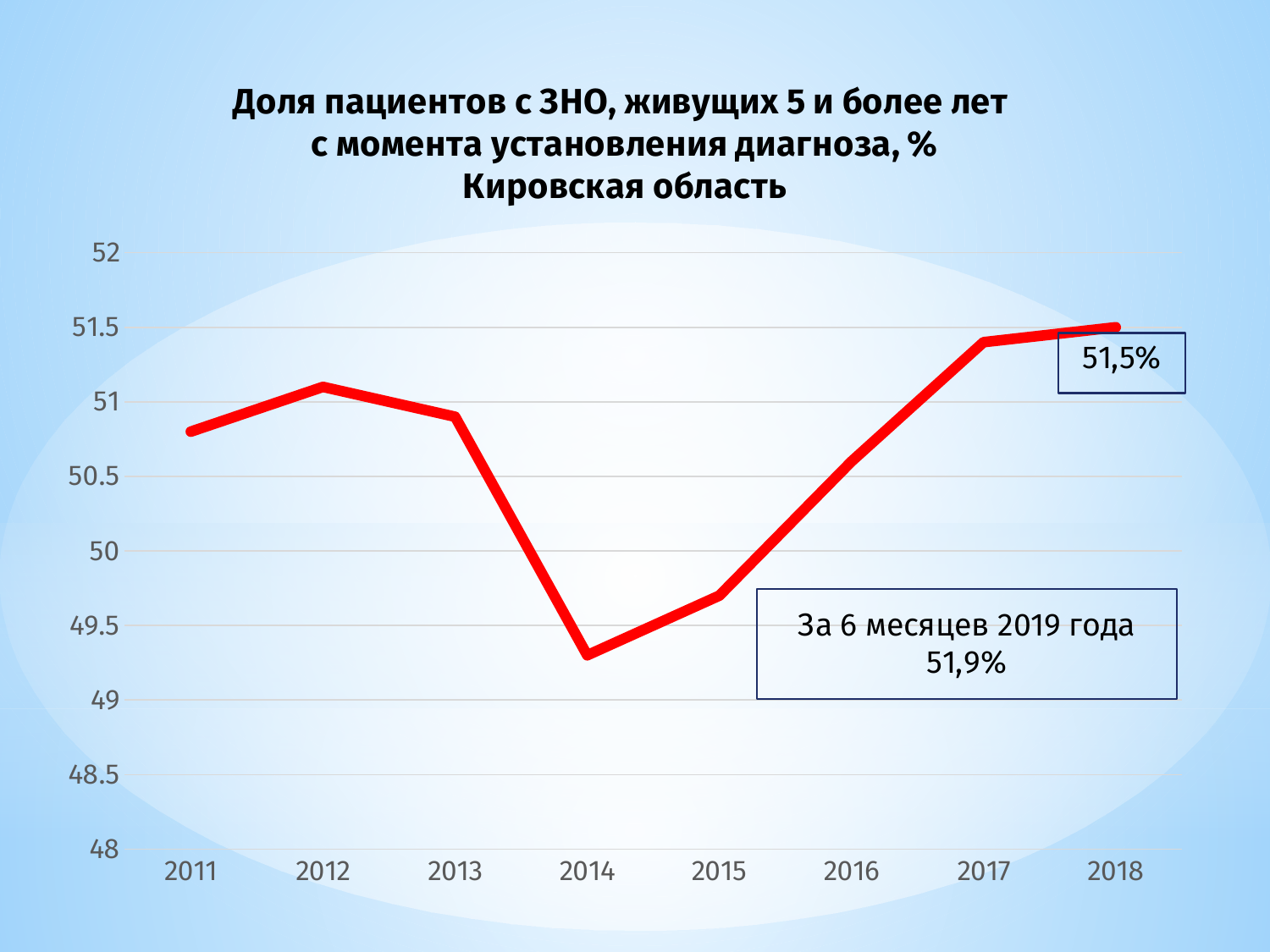

### Chart: Доля пациентов с ЗНО, живущих 5 и более лет с момента установления диагноза, % Кировская область

| Category |  |
|---|---|
| 2011 | 50.8 |
| 2012 | 51.1 |
| 2013 | 50.9 |
| 2014 | 49.3 |
| 2015 | 49.7 |
| 2016 | 50.6 |
| 2017 | 51.4 |
| 2018 | 51.5 |